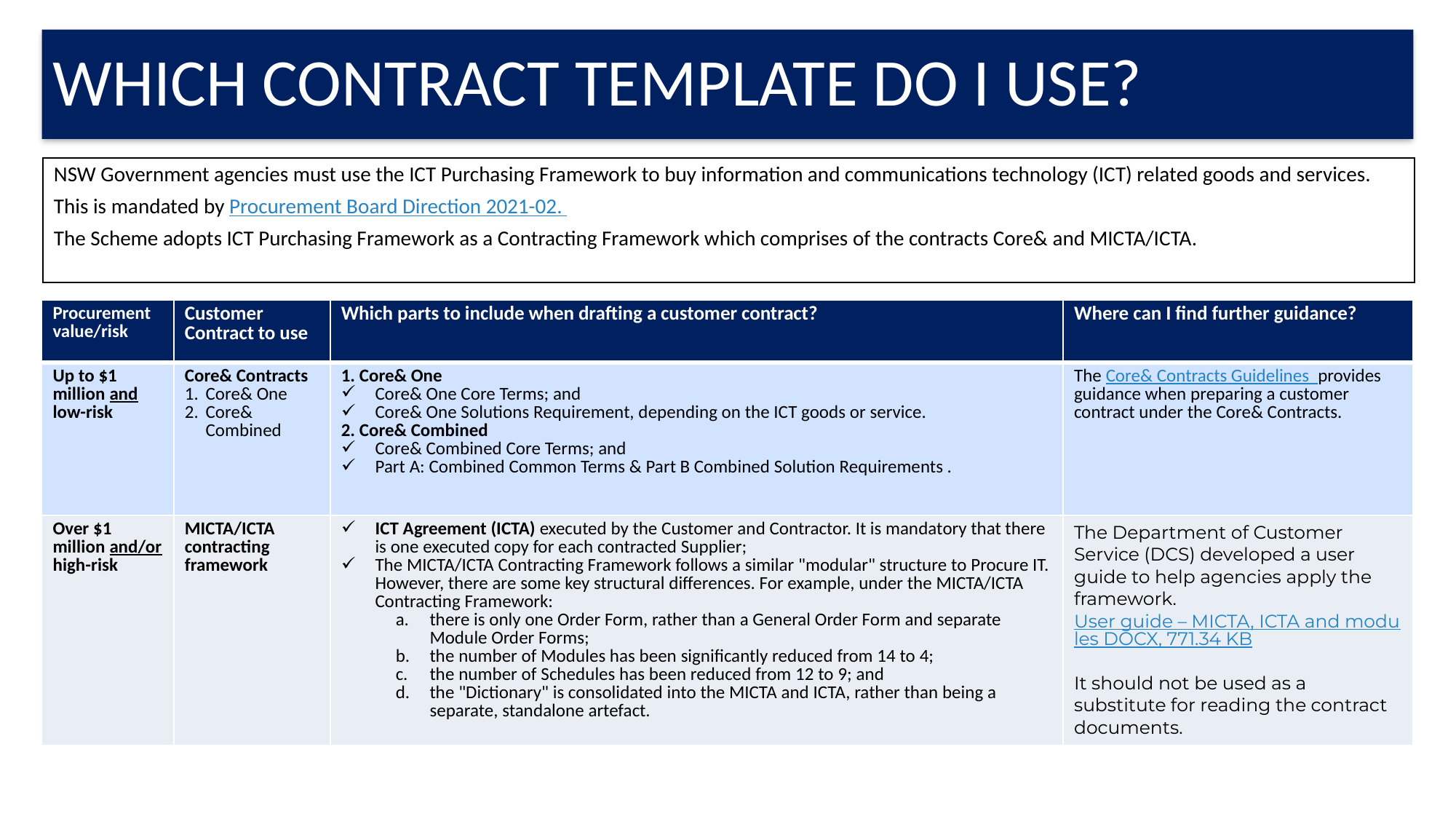

# WHICH CONTRACT TEMPLATE DO I USE?
NSW Government agencies must use the ICT Purchasing Framework to buy information and communications technology (ICT) related goods and services.
This is mandated by Procurement Board Direction 2021-02.
The Scheme adopts ICT Purchasing Framework as a Contracting Framework which comprises of the contracts Core& and MICTA/ICTA.
| Procurement value/risk | Customer Contract to use | Which parts to include when drafting a customer contract? | Where can I find further guidance? |
| --- | --- | --- | --- |
| Up to $1 million and low-risk | Core& Contracts Core& One Core& Combined | 1. Core& One Core& One Core Terms; and Core& One Solutions Requirement, depending on the ICT goods or service. 2. Core& Combined Core& Combined Core Terms; and Part A: Combined Common Terms & Part B Combined Solution Requirements . | The Core& Contracts Guidelines  provides guidance when preparing a customer contract under the Core& Contracts. |
| Over $1 million and/or high-risk | MICTA/ICTA contracting framework | ICT Agreement (ICTA) executed by the Customer and Contractor. It is mandatory that there is one executed copy for each contracted Supplier; The MICTA/ICTA Contracting Framework follows a similar "modular" structure to Procure IT. However, there are some key structural differences. For example, under the MICTA/ICTA Contracting Framework: there is only one Order Form, rather than a General Order Form and separate Module Order Forms; the number of Modules has been significantly reduced from 14 to 4; the number of Schedules has been reduced from 12 to 9; and the "Dictionary" is consolidated into the MICTA and ICTA, rather than being a separate, standalone artefact. | The Department of Customer Service (DCS) developed a user guide to help agencies apply the framework. User guide – MICTA, ICTA and modules DOCX, 771.34 KB It should not be used as a substitute for reading the contract documents. |